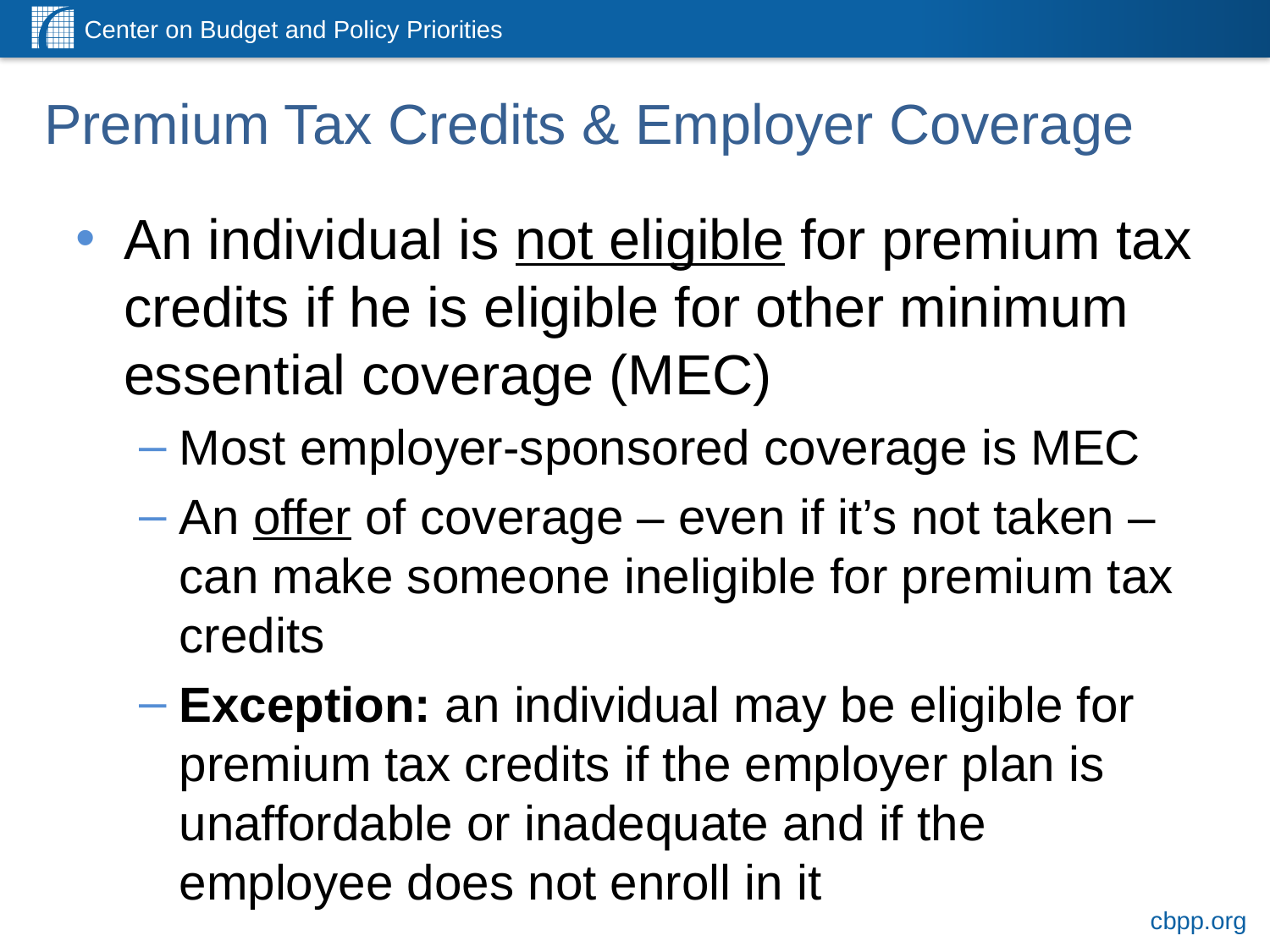

# Premium Tax Credits & Employer Coverage
An individual is not eligible for premium tax credits if he is eligible for other minimum essential coverage (MEC)
Most employer-sponsored coverage is MEC
An offer of coverage – even if it’s not taken – can make someone ineligible for premium tax credits
Exception: an individual may be eligible for premium tax credits if the employer plan is unaffordable or inadequate and if the employee does not enroll in it

9